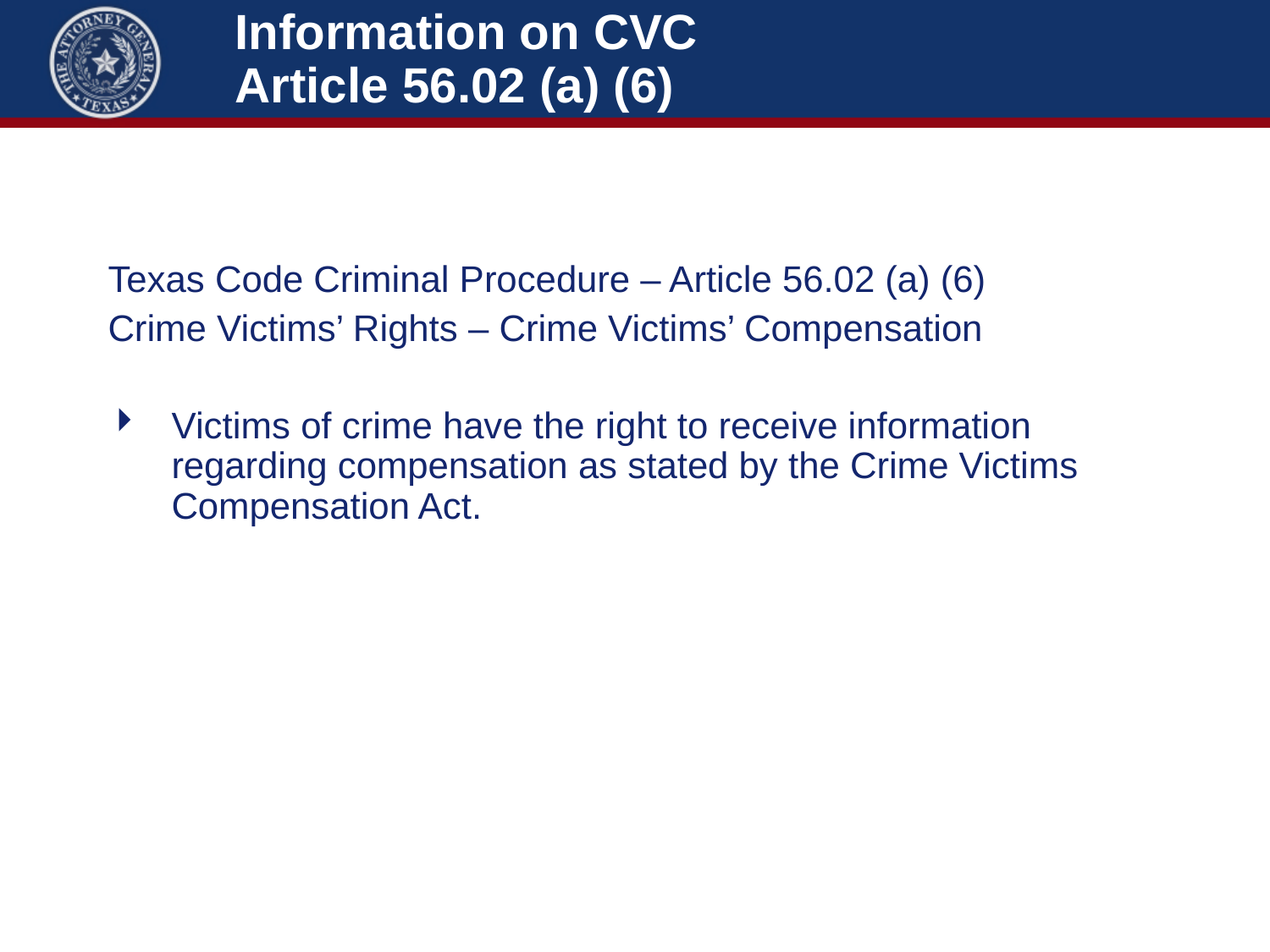

# Information on CVC Article 56.02 (a) (6)
Texas Code Criminal Procedure – Article 56.02 (a) (6)
Crime Victims’ Rights – Crime Victims’ Compensation

Victims of crime have the right to receive information regarding compensation as stated by the Crime Victims Compensation Act.